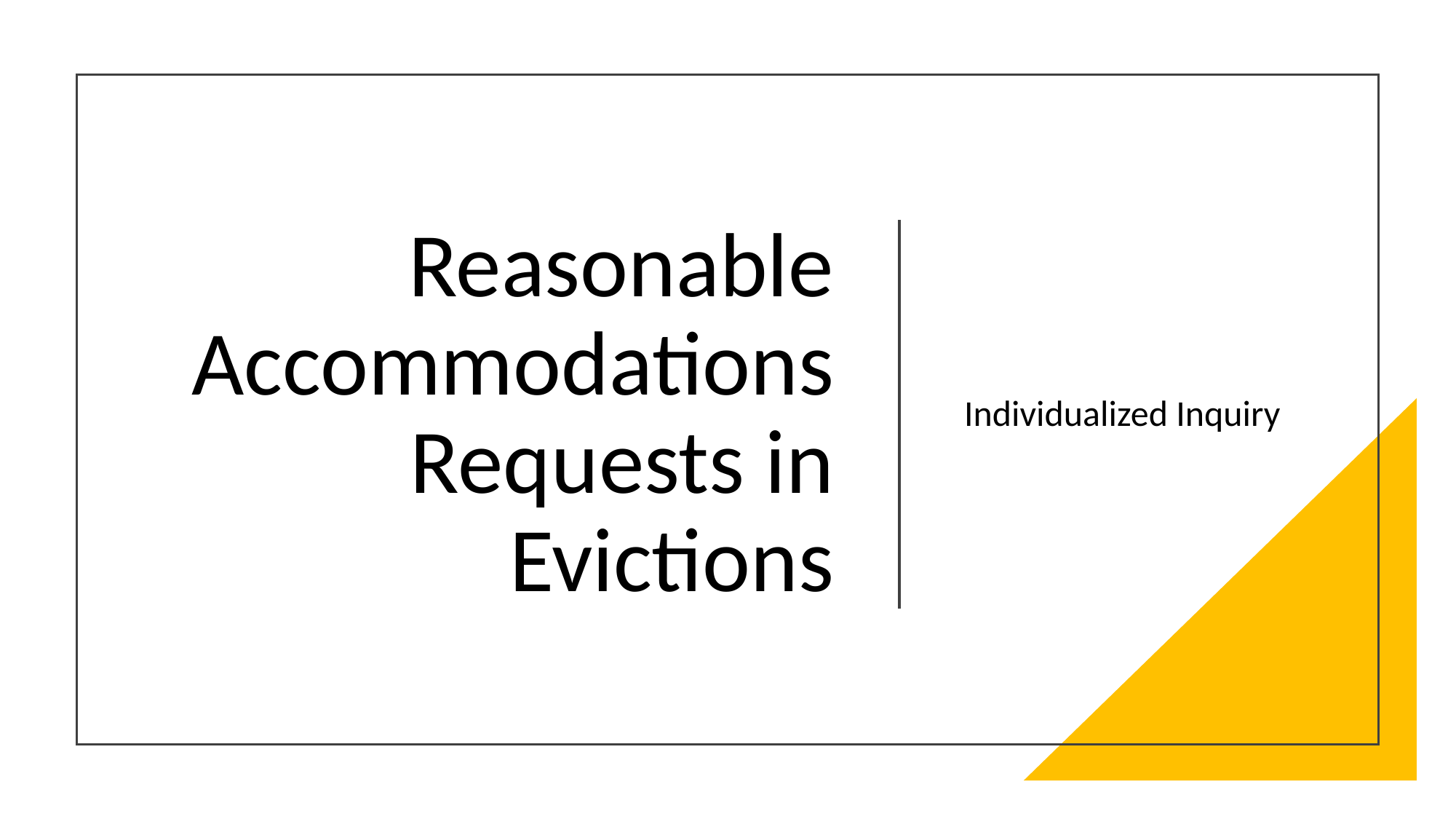

# Reasonable Accommodations Requests in Evictions
Individualized Inquiry